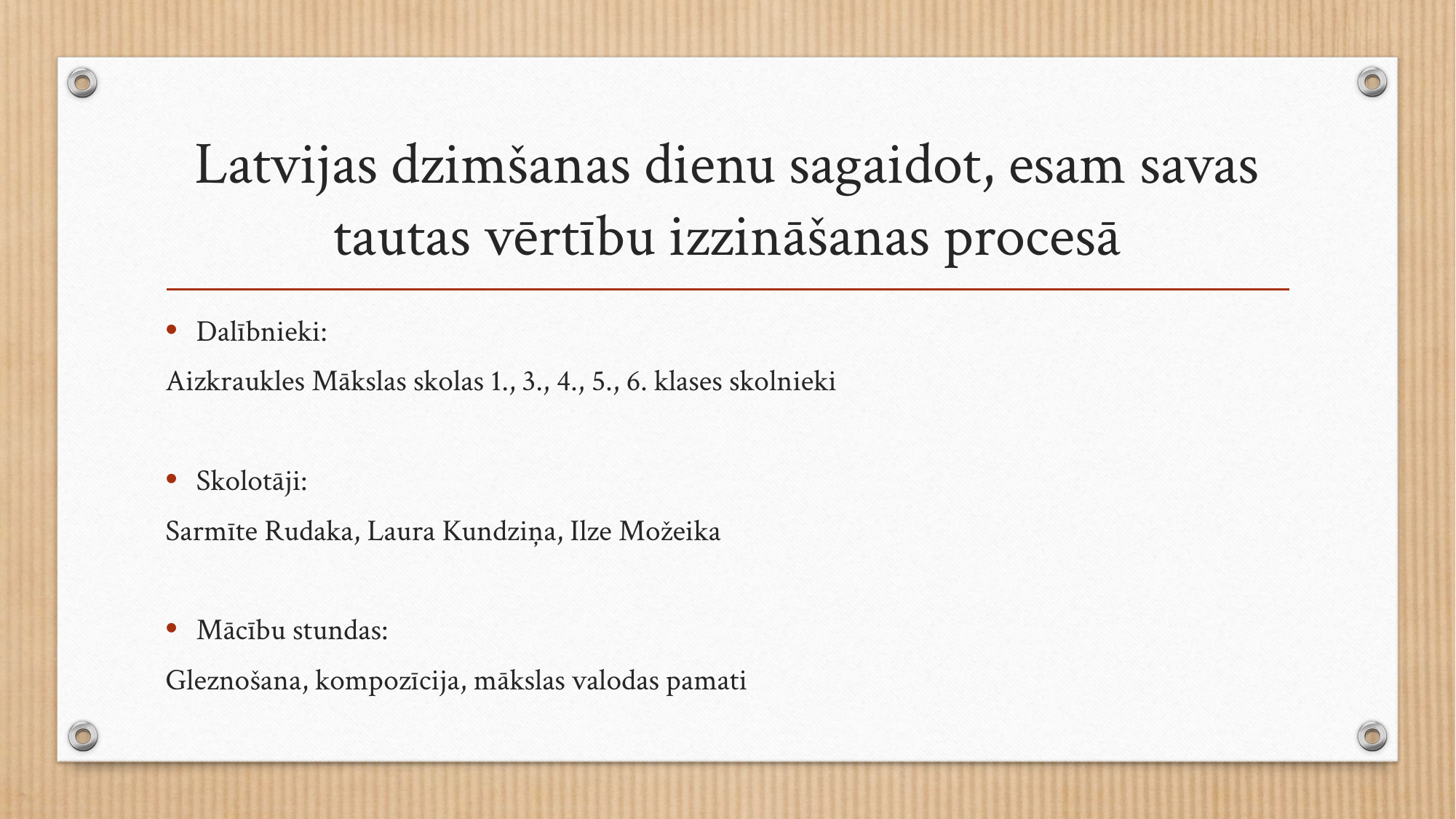

# Latvijas dzimšanas dienu sagaidot, esam savas tautas vērtību izzināšanas procesā
Dalībnieki:
Aizkraukles Mākslas skolas 1., 3., 4., 5., 6. klases skolnieki

Skolotāji:
Sarmīte Rudaka, Laura Kundziņa, Ilze Možeika

Mācību stundas:
Gleznošana, kompozīcija, mākslas valodas pamati